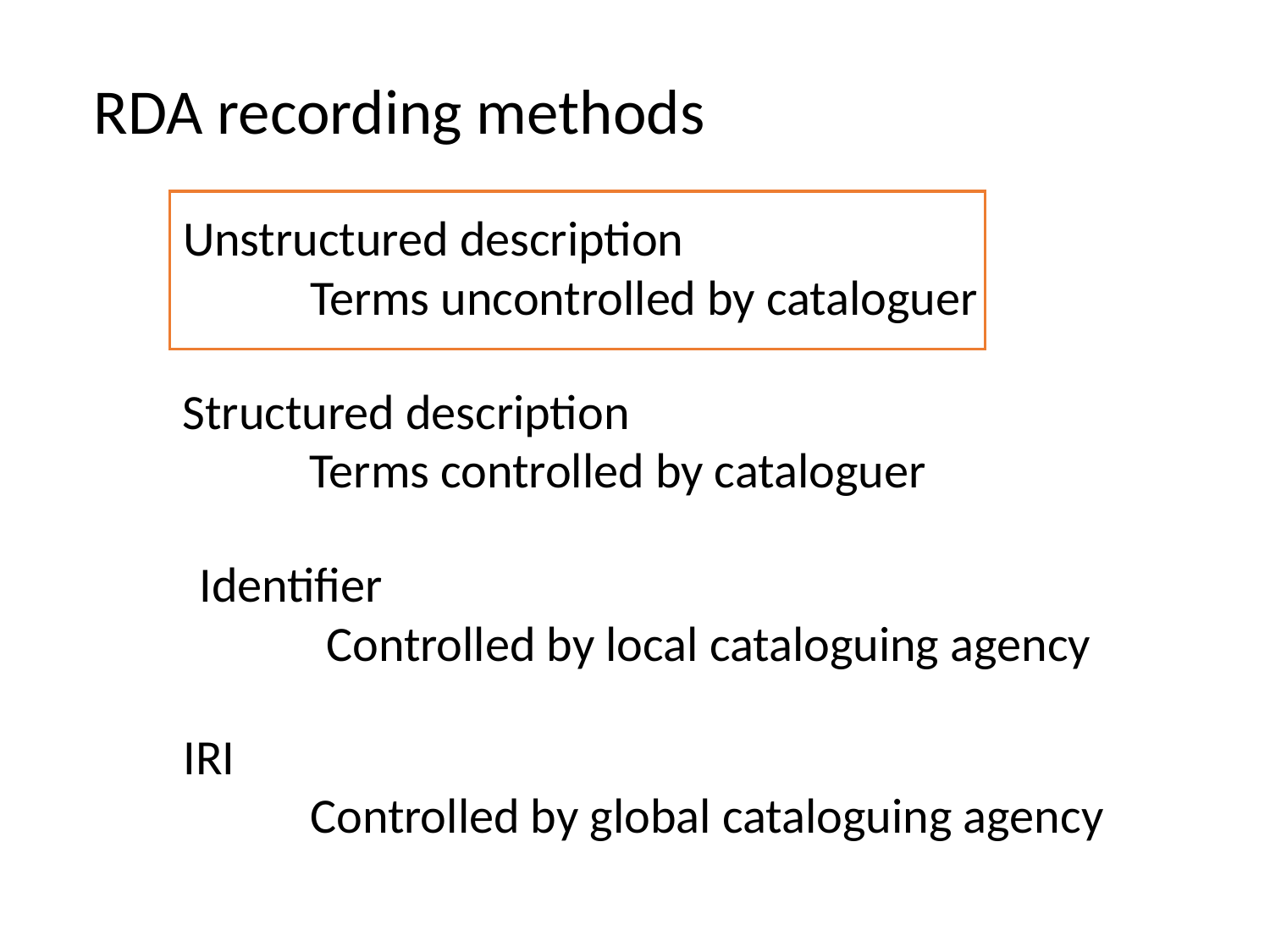

RDA recording methods

Unstructured description
	Terms uncontrolled by cataloguer
Structured description
	Terms controlled by cataloguer
Identifier
	Controlled by local cataloguing agency
IRI
	Controlled by global cataloguing agency